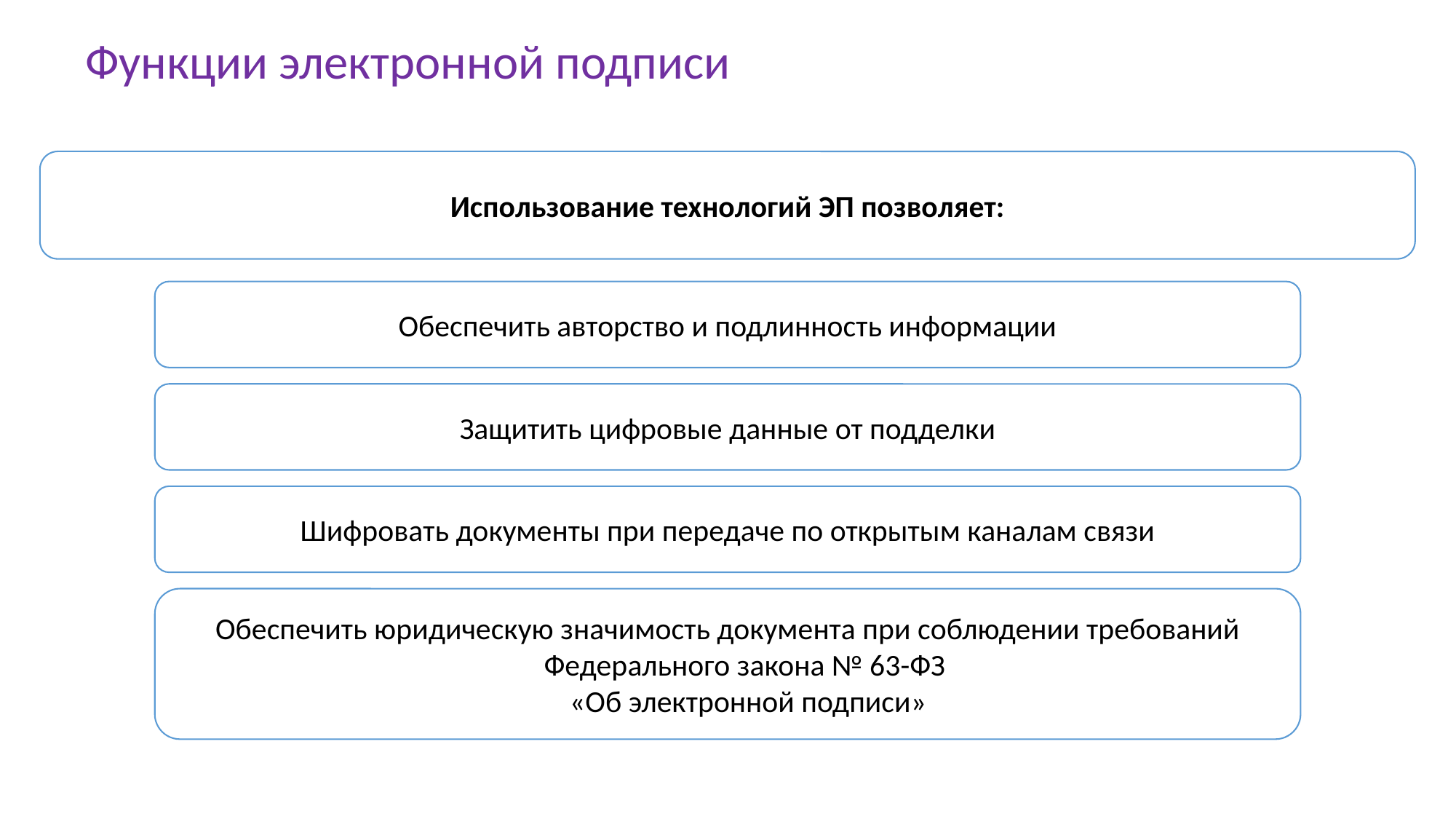

Функции электронной подписи
Использование технологий ЭП позволяет:
Обеспечить авторство и подлинность информации
Защитить цифровые данные от подделки
Шифровать документы при передаче по открытым каналам связи
Обеспечить юридическую значимость документа при соблюдении требований Федерального закона № 63-ФЗ
«Об электронной подписи»